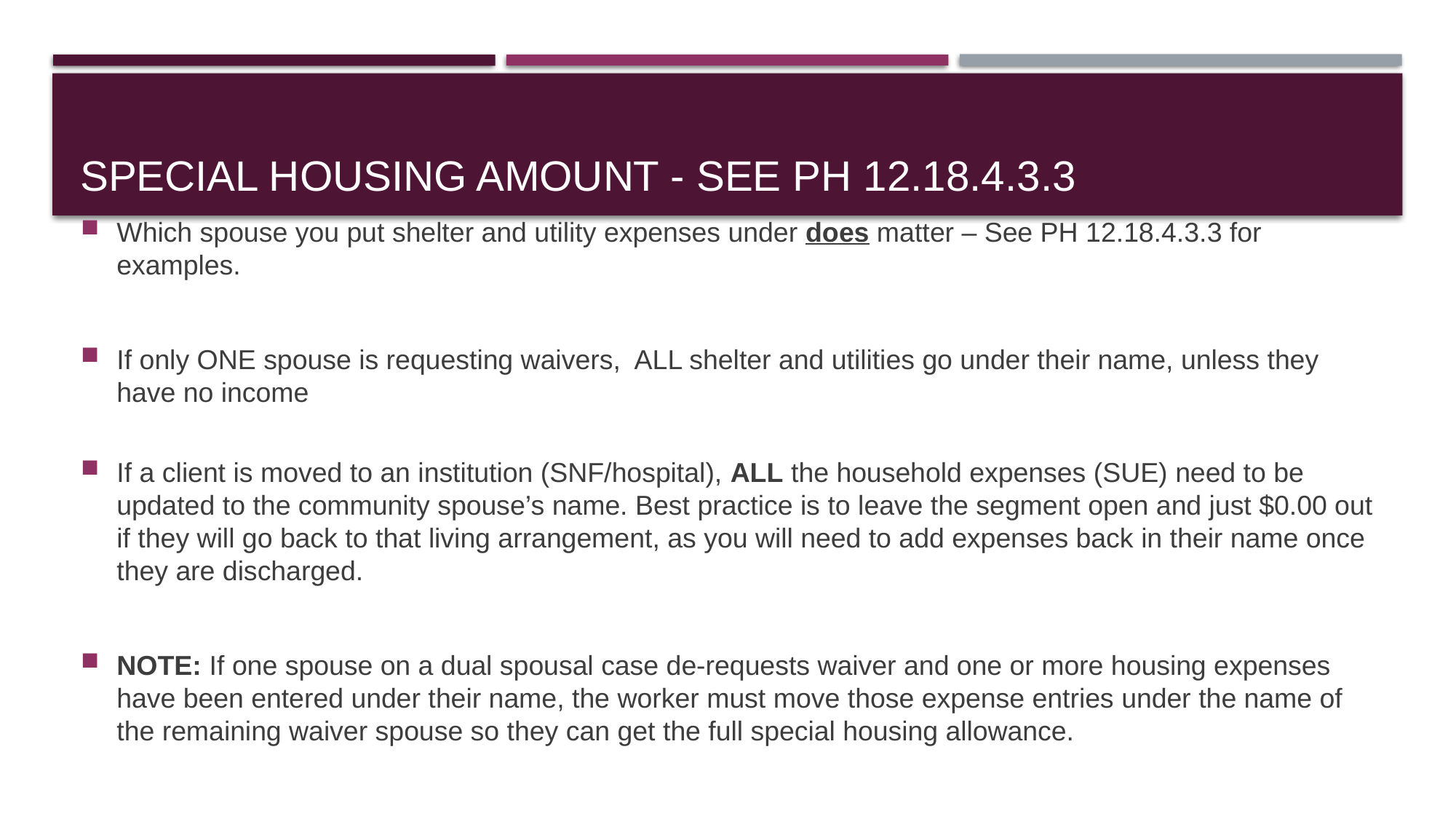

# Special housing amount - see ph 12.18.4.3.3
Which spouse you put shelter and utility expenses under does matter – See PH 12.18.4.3.3 for examples.

If only ONE spouse is requesting waivers,  ALL shelter and utilities go under their name, unless they have no income
If a client is moved to an institution (SNF/hospital), ALL the household expenses (SUE) need to be updated to the community spouse’s name. Best practice is to leave the segment open and just $0.00 out if they will go back to that living arrangement, as you will need to add expenses back in their name once they are discharged.

NOTE: If one spouse on a dual spousal case de-requests waiver and one or more housing expenses have been entered under their name, the worker must move those expense entries under the name of the remaining waiver spouse so they can get the full special housing allowance.